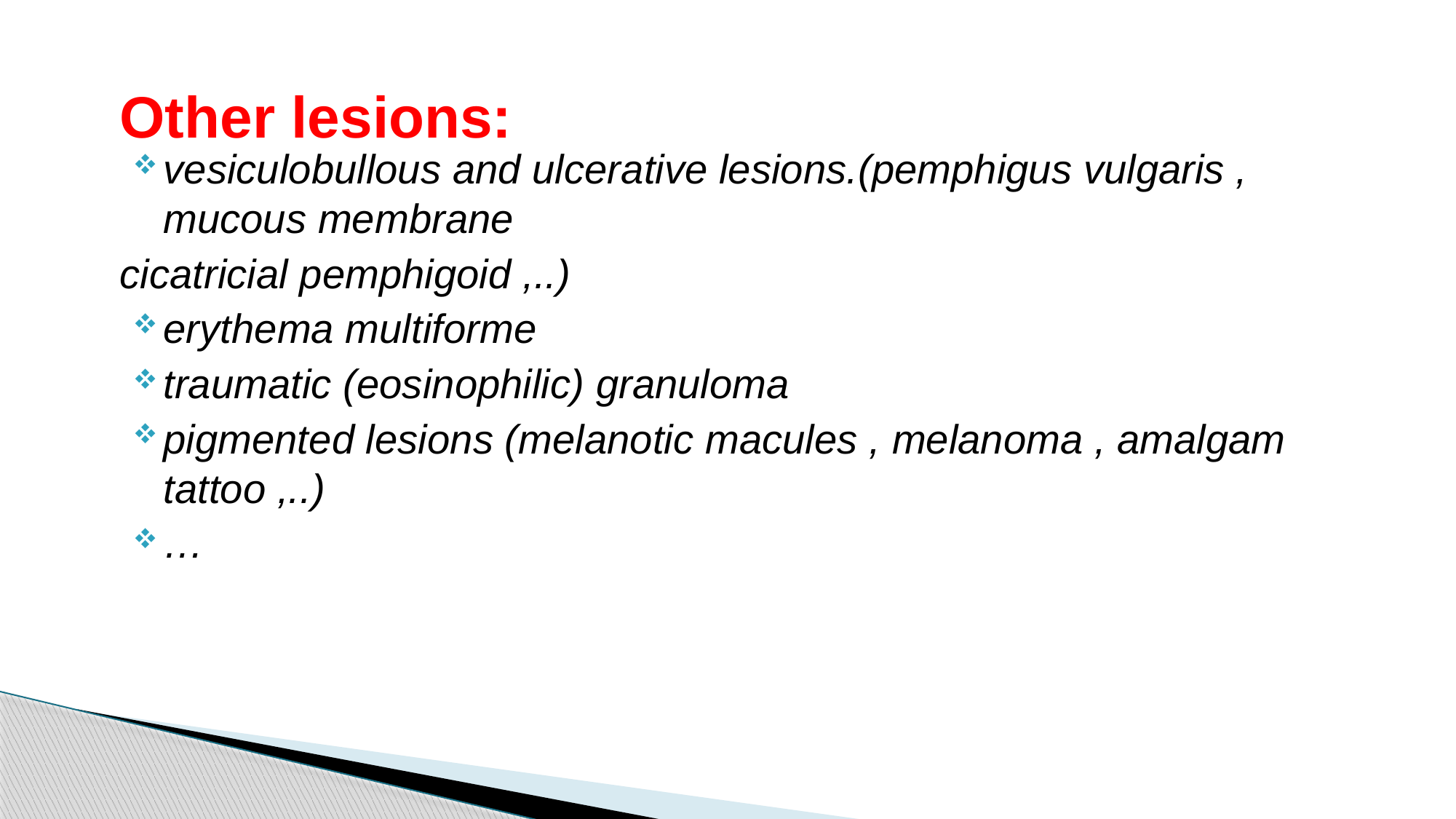

# Other lesions:
vesiculobullous and ulcerative lesions.(pemphigus vulgaris , mucous membrane
cicatricial pemphigoid ,..)
erythema multiforme
traumatic (eosinophilic) granuloma
pigmented lesions (melanotic macules , melanoma , amalgam tattoo ,..)
…